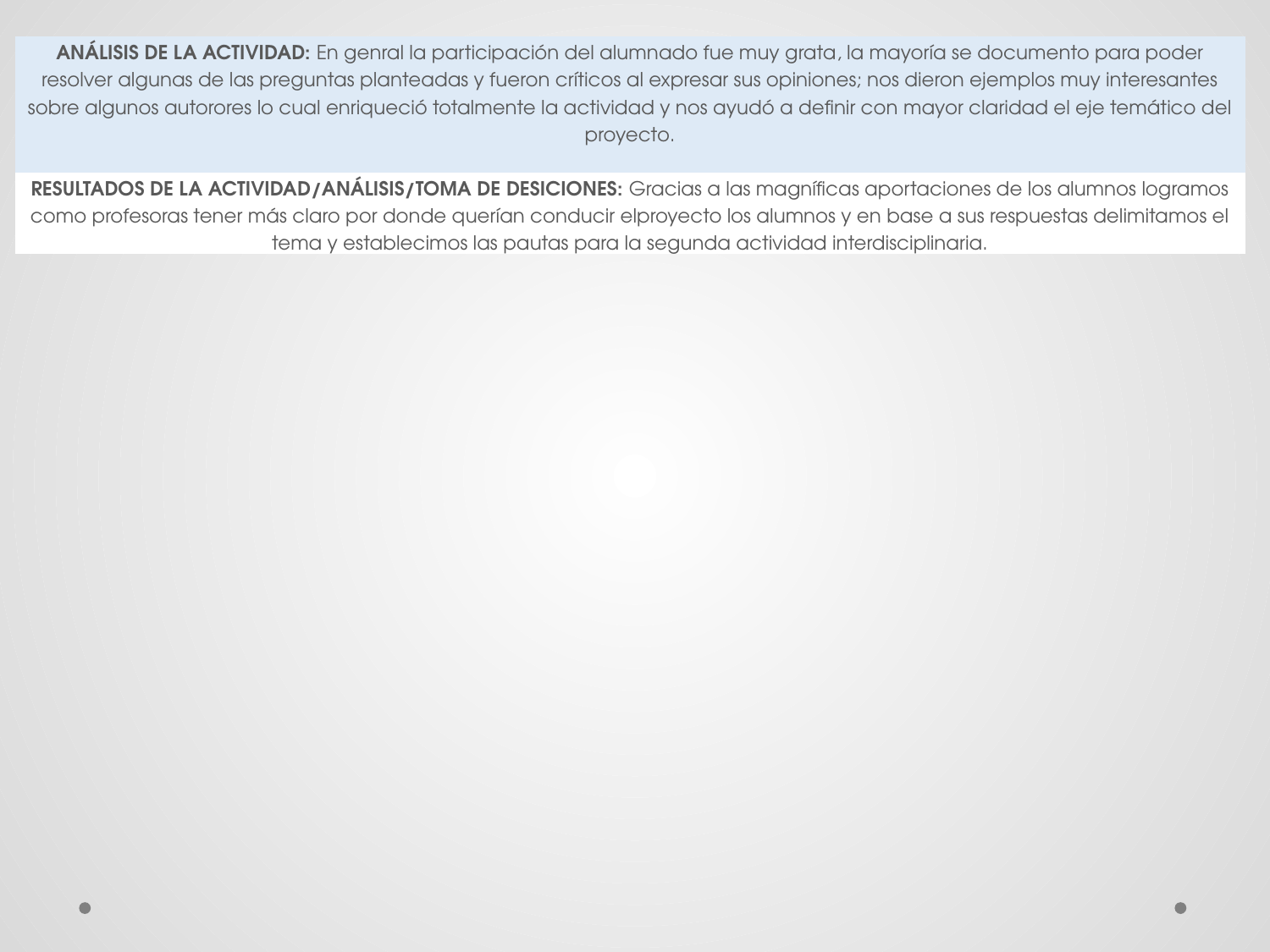

| ANÁLISIS DE LA ACTIVIDAD: En genral la participación del alumnado fue muy grata, la mayoría se documento para poder resolver algunas de las preguntas planteadas y fueron críticos al expresar sus opiniones; nos dieron ejemplos muy interesantes sobre algunos autorores lo cual enriqueció totalmente la actividad y nos ayudó a definir con mayor claridad el eje temático del proyecto. |  |
| --- | --- |
| RESULTADOS DE LA ACTIVIDAD/ANÁLISIS/TOMA DE DESICIONES: Gracias a las magníficas aportaciones de los alumnos logramos como profesoras tener más claro por donde querían conducir elproyecto los alumnos y en base a sus respuestas delimitamos el tema y establecimos las pautas para la segunda actividad interdisciplinaria. |  |